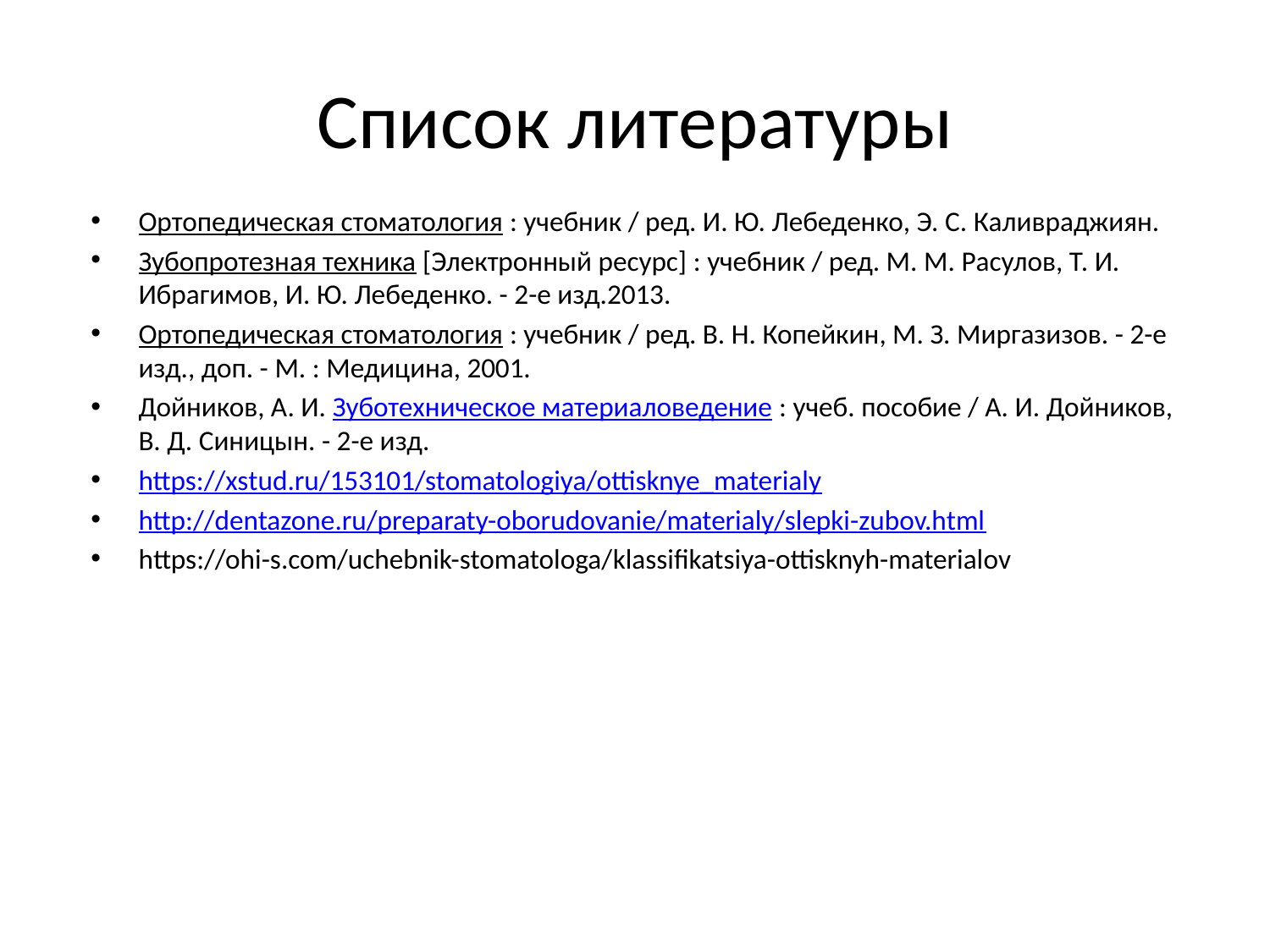

# Список литературы
Ортопедическая стоматология : учебник / ред. И. Ю. Лебеденко, Э. С. Каливраджиян.
Зубопротезная техника [Электронный ресурс] : учебник / ред. М. М. Расулов, Т. И. Ибрагимов, И. Ю. Лебеденко. - 2-е изд.2013.
Ортопедическая стоматология : учебник / ред. В. Н. Копейкин, М. З. Миргазизов. - 2-е изд., доп. - М. : Медицина, 2001.
Дойников, А. И. Зуботехническое материаловедение : учеб. пособие / А. И. Дойников, В. Д. Синицын. - 2-е изд.
https://xstud.ru/153101/stomatologiya/ottisknye_materialy
http://dentazone.ru/preparaty-oborudovanie/materialy/slepki-zubov.html
https://ohi-s.com/uchebnik-stomatologa/klassifikatsiya-ottisknyh-materialov